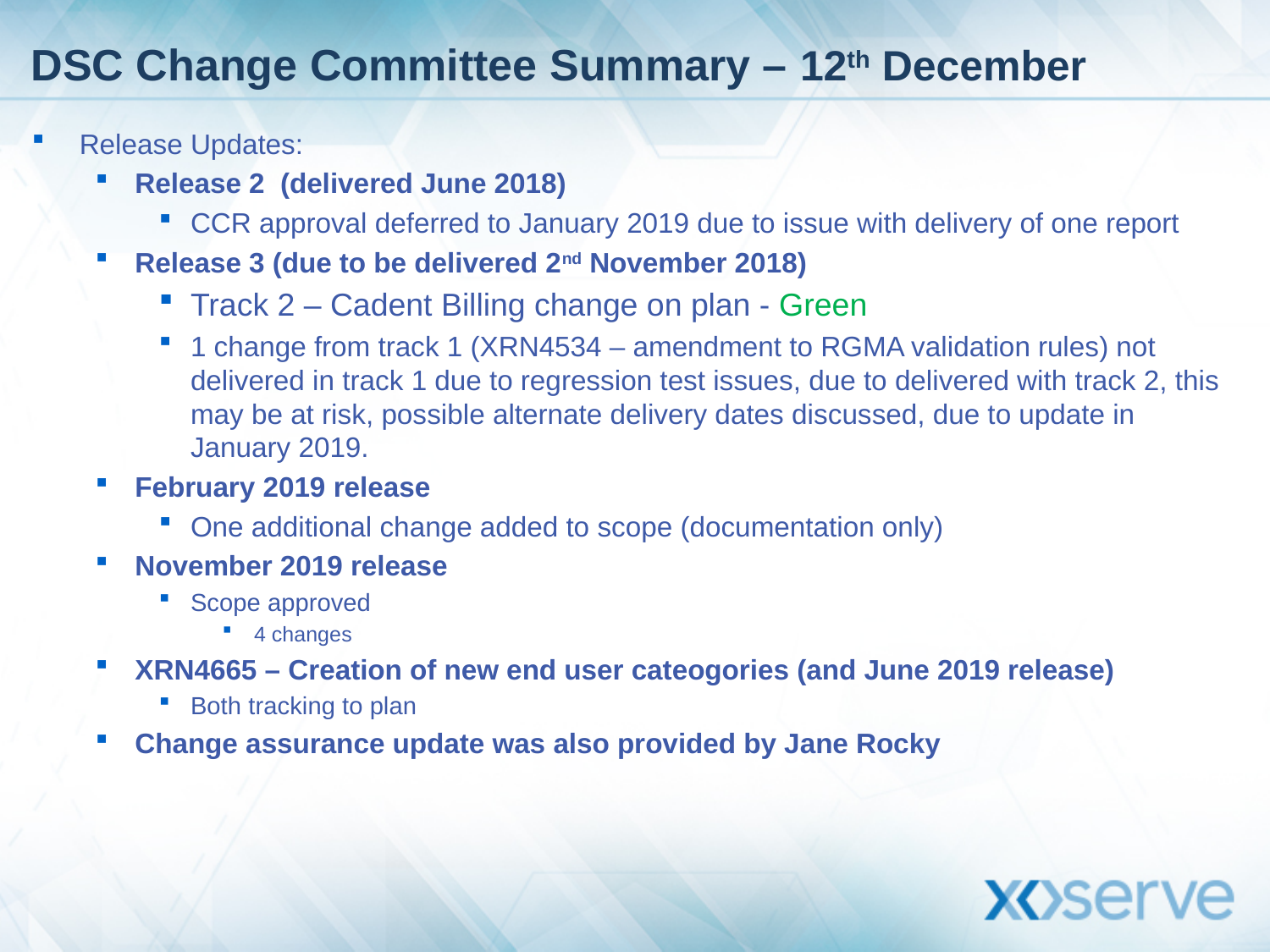

# DSC Change Committee Summary – 12th December
Release Updates:
Release 2  (delivered June 2018)
CCR approval deferred to January 2019 due to issue with delivery of one report
Release 3 (due to be delivered 2nd November 2018)
Track 2 – Cadent Billing change on plan - Green
1 change from track 1 (XRN4534 – amendment to RGMA validation rules) not delivered in track 1 due to regression test issues, due to delivered with track 2, this may be at risk, possible alternate delivery dates discussed, due to update in January 2019.
February 2019 release
One additional change added to scope (documentation only)
November 2019 release
Scope approved
4 changes
XRN4665 – Creation of new end user cateogories (and June 2019 release)
Both tracking to plan
Change assurance update was also provided by Jane Rocky